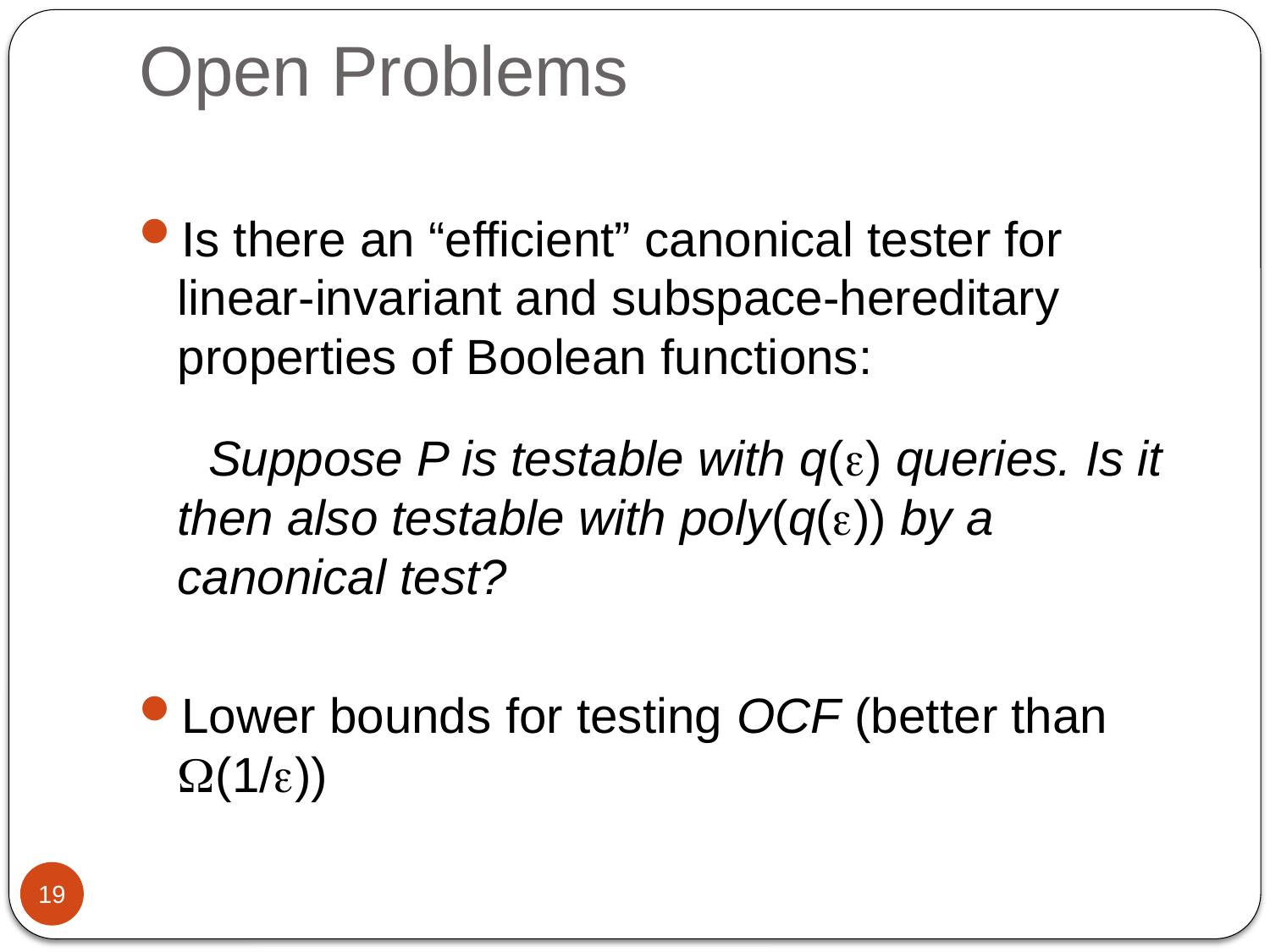

# Open Problems
Is there an “efficient” canonical tester for linear-invariant and subspace-hereditary properties of Boolean functions:

     Suppose P is testable with q(ε) queries. Is it then also testable with poly(q(ε)) by a canonical test?

Lower bounds for testing OCF (better than Ω(1/ε))

19